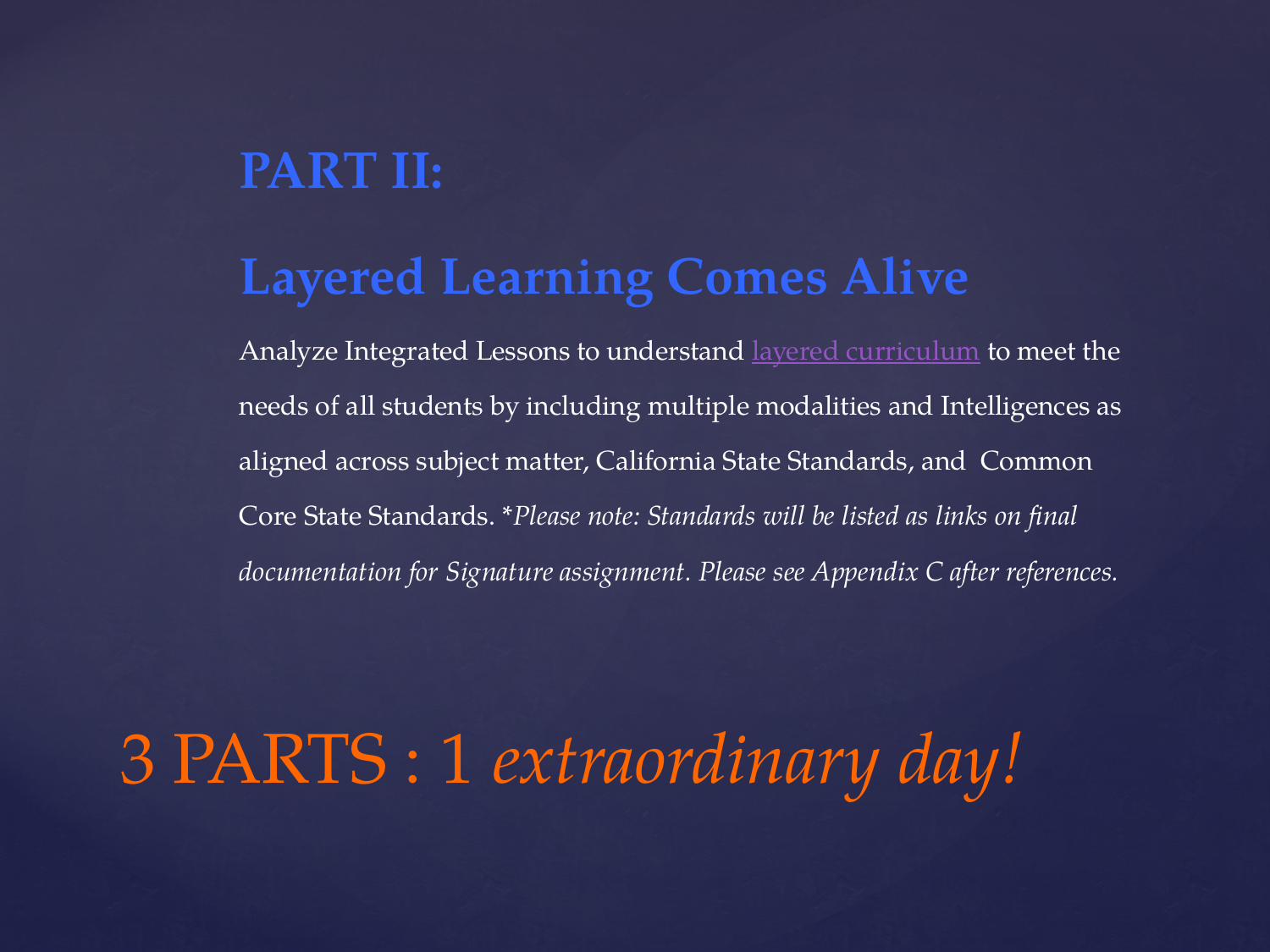

PART II:
Layered Learning Comes Alive
Analyze Integrated Lessons to understand layered curriculum to meet the needs of all students by including multiple modalities and Intelligences as aligned across subject matter, California State Standards, and  Common Core State Standards. *Please note: Standards will be listed as links on final documentation for Signature assignment. Please see Appendix C after references.

# 3 PARTS : 1 extraordinary day!